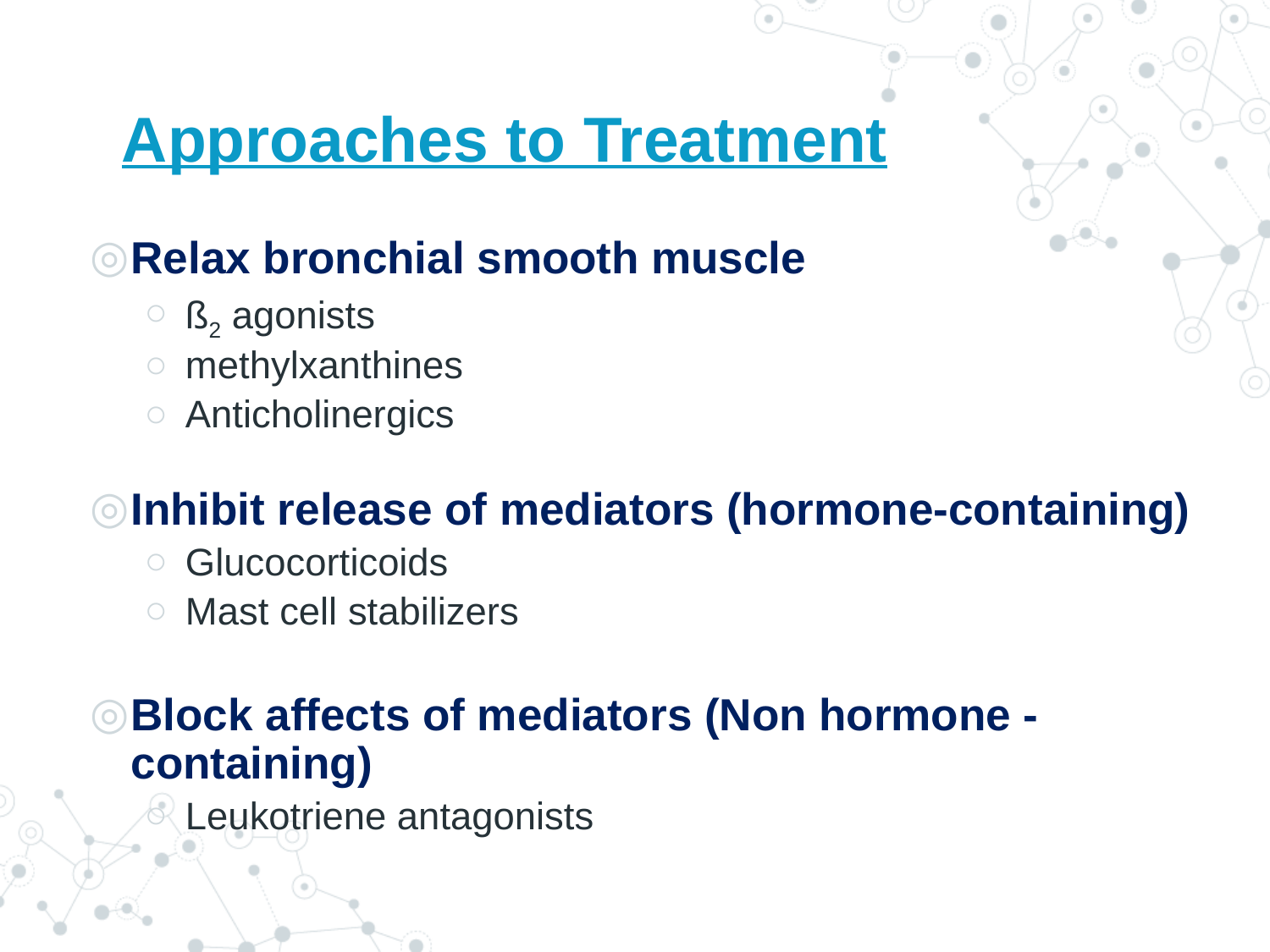

# Approaches to Treatment
Relax bronchial smooth muscle
ß2 agonists
methylxanthines
Anticholinergics

Inhibit release of mediators (hormone-containing)
Glucocorticoids
Mast cell stabilizers

Block affects of mediators (Non hormone -containing)
Leukotriene antagonists